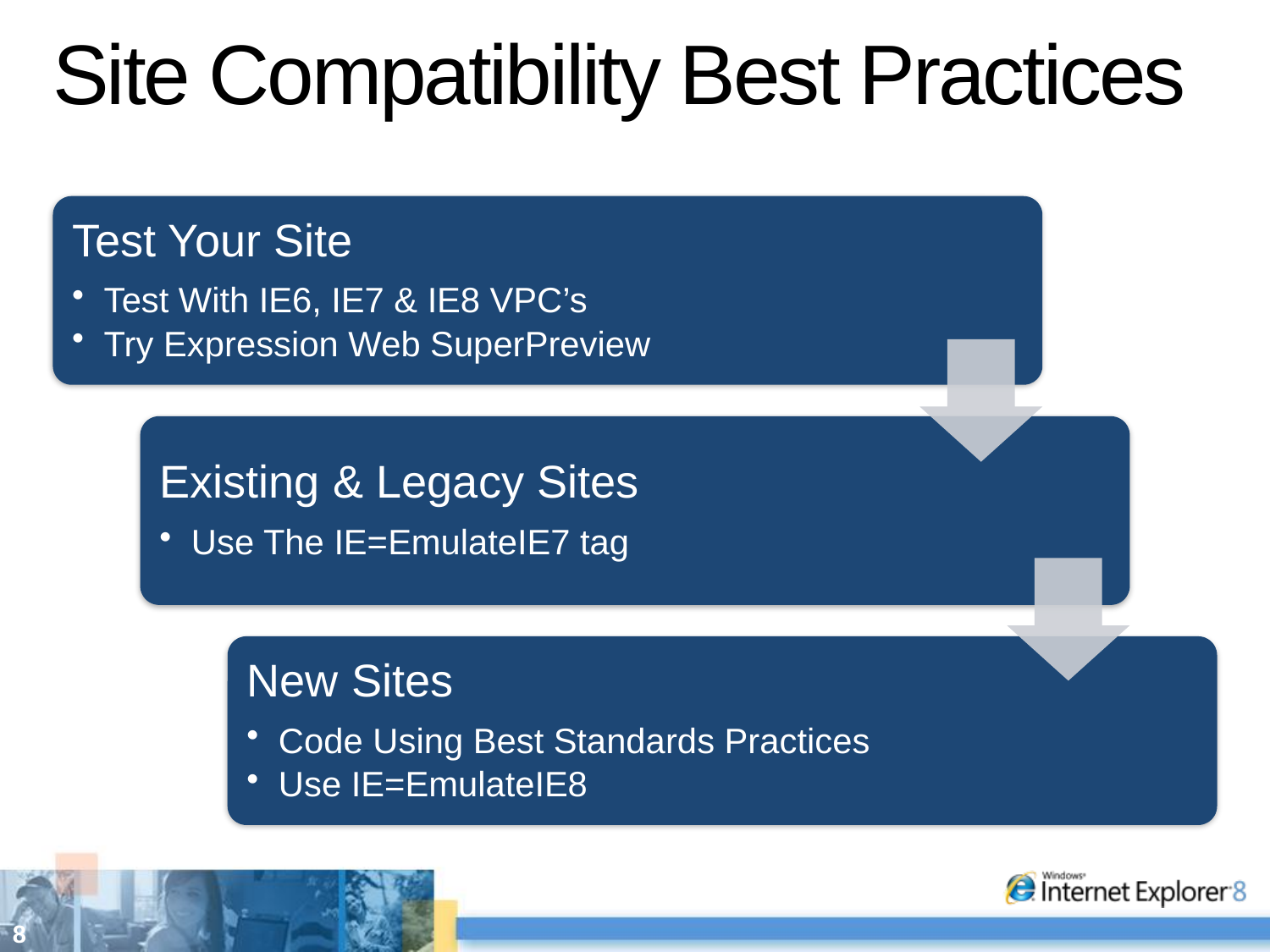

# Site Compatibility Best Practices
Test Your Site
Test With IE6, IE7 & IE8 VPC’s
Try Expression Web SuperPreview
Existing & Legacy Sites
Use The IE=EmulateIE7 tag
New Sites
Code Using Best Standards Practices
Use IE=EmulateIE8